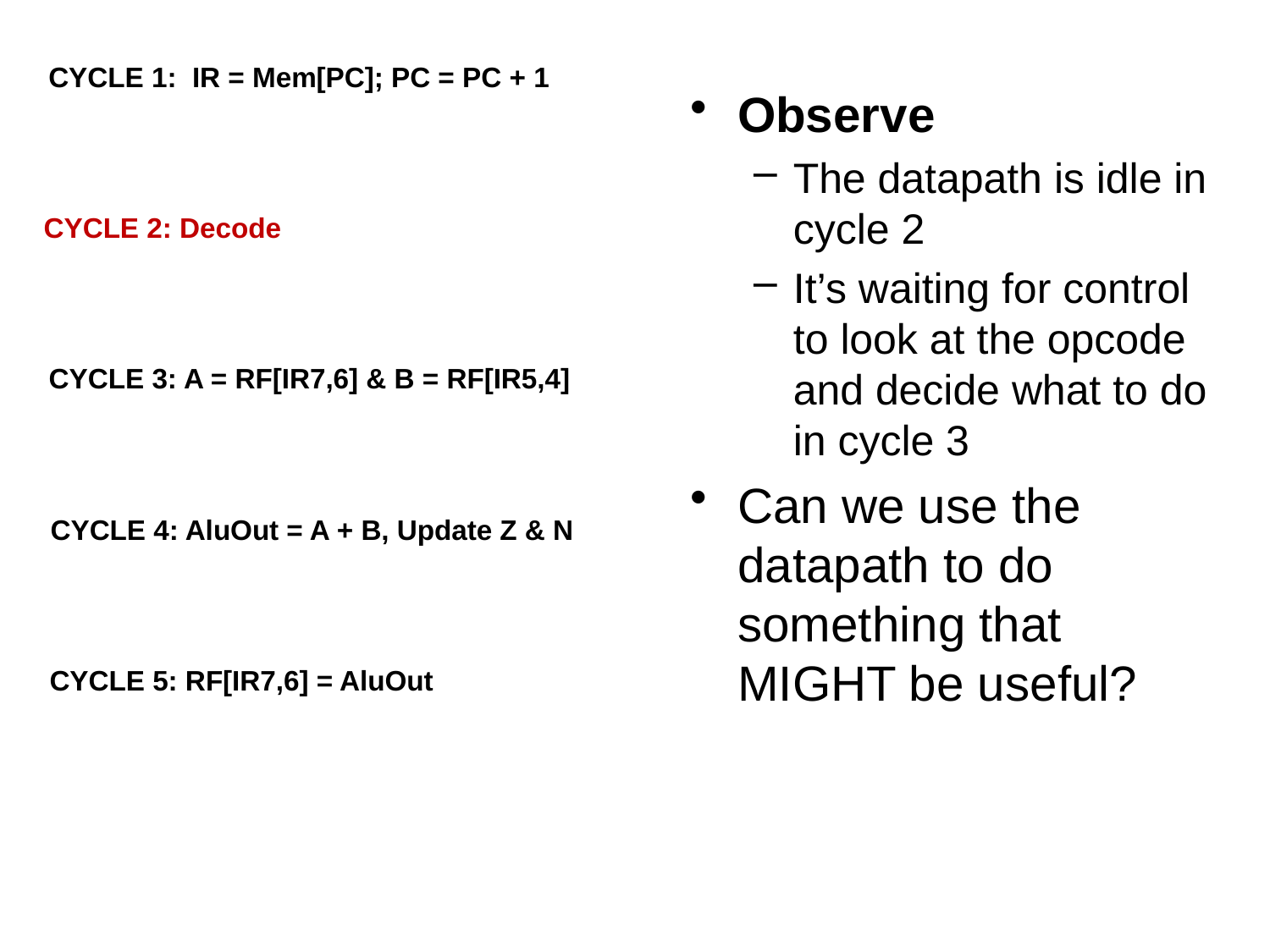

CYCLE 1:  IR = Mem[PC]; PC = PC + 1
CYCLE 2: Decode
CYCLE 3: A = RF[IR7,6] & B = RF[IR5,4]
CYCLE 4: AluOut = A + B, Update Z & N
CYCLE 5: RF[IR7,6] = AluOut
Observe
The datapath is idle in cycle 2
It’s waiting for control to look at the opcode and decide what to do in cycle 3
Can we use the datapath to do something that MIGHT be useful?